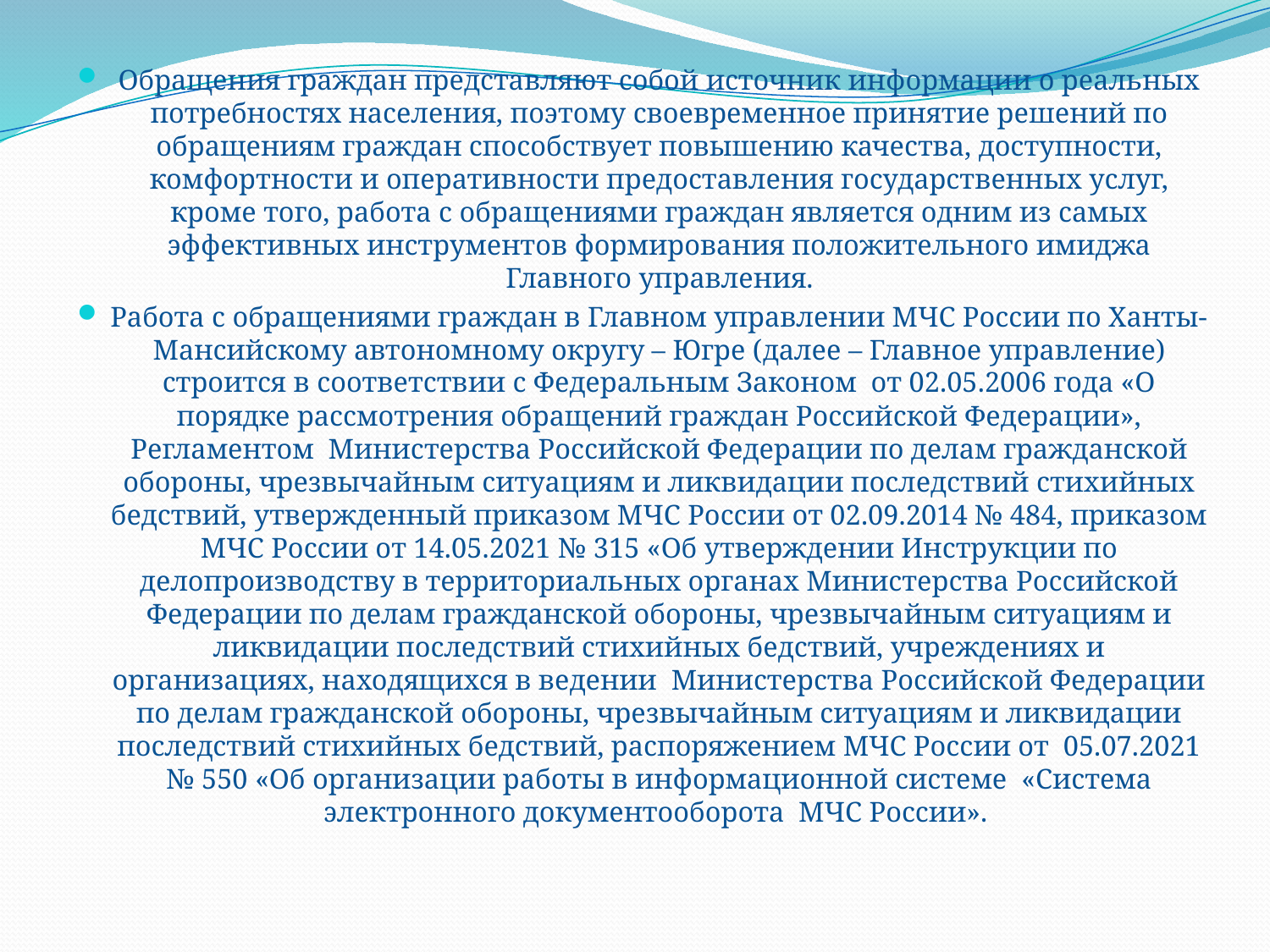

Обращения граждан представляют собой источник информации о реальных потребностях населения, поэтому своевременное принятие решений по обращениям граждан способствует повышению качества, доступности, комфортности и оперативности предоставления государственных услуг, кроме того, работа с обращениями граждан является одним из самых эффективных инструментов формирования положительного имиджа Главного управления.
Работа с обращениями граждан в Главном управлении МЧС России по Ханты-Мансийскому автономному округу – Югре (далее – Главное управление) строится в соответствии с Федеральным Законом  от 02.05.2006 года «О порядке рассмотрения обращений граждан Российской Федерации», Регламентом  Министерства Российской Федерации по делам гражданской обороны, чрезвычайным ситуациям и ликвидации последствий стихийных бедствий, утвержденный приказом МЧС России от 02.09.2014 № 484, приказом МЧС России от 14.05.2021 № 315 «Об утверждении Инструкции по делопроизводству в территориальных органах Министерства Российской Федерации по делам гражданской обороны, чрезвычайным ситуациям и ликвидации последствий стихийных бедствий, учреждениях и организациях, находящихся в ведении  Министерства Российской Федерации по делам гражданской обороны, чрезвычайным ситуациям и ликвидации последствий стихийных бедствий, распоряжением МЧС России от  05.07.2021 № 550 «Об организации работы в информационной системе  «Система электронного документооборота  МЧС России».